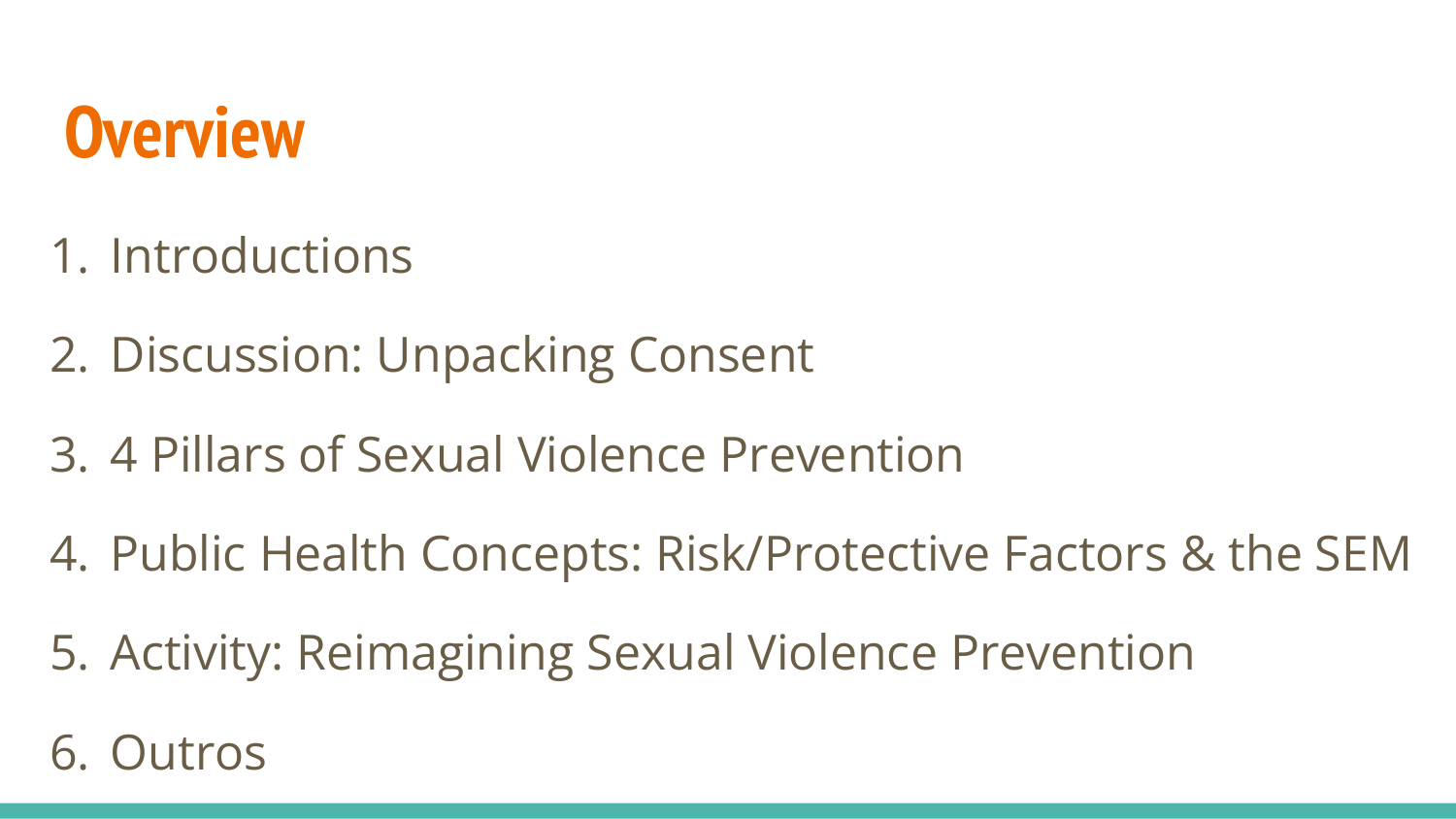

# Overview
Introductions
Discussion: Unpacking Consent
4 Pillars of Sexual Violence Prevention
Public Health Concepts: Risk/Protective Factors & the SEM
Activity: Reimagining Sexual Violence Prevention
Outros